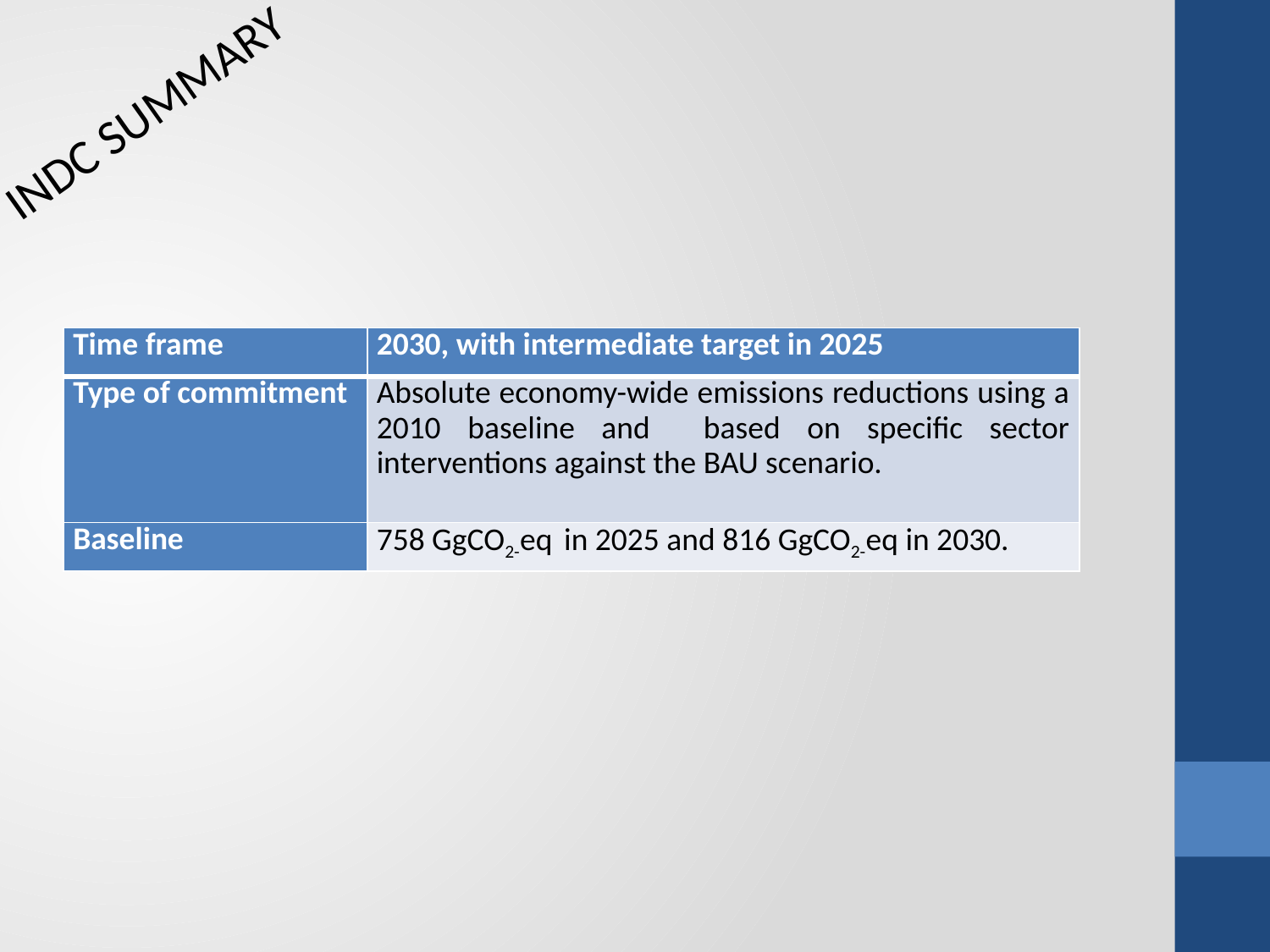

INDC SUMMARY
| Time frame | 2030, with intermediate target in 2025 |
| --- | --- |
| Type of commitment | Absolute economy-wide emissions reductions using a 2010 baseline and based on specific sector interventions against the BAU scenario. |
| Baseline | 758 GgCO2-eq in 2025 and 816 GgCO2-eq in 2030. |